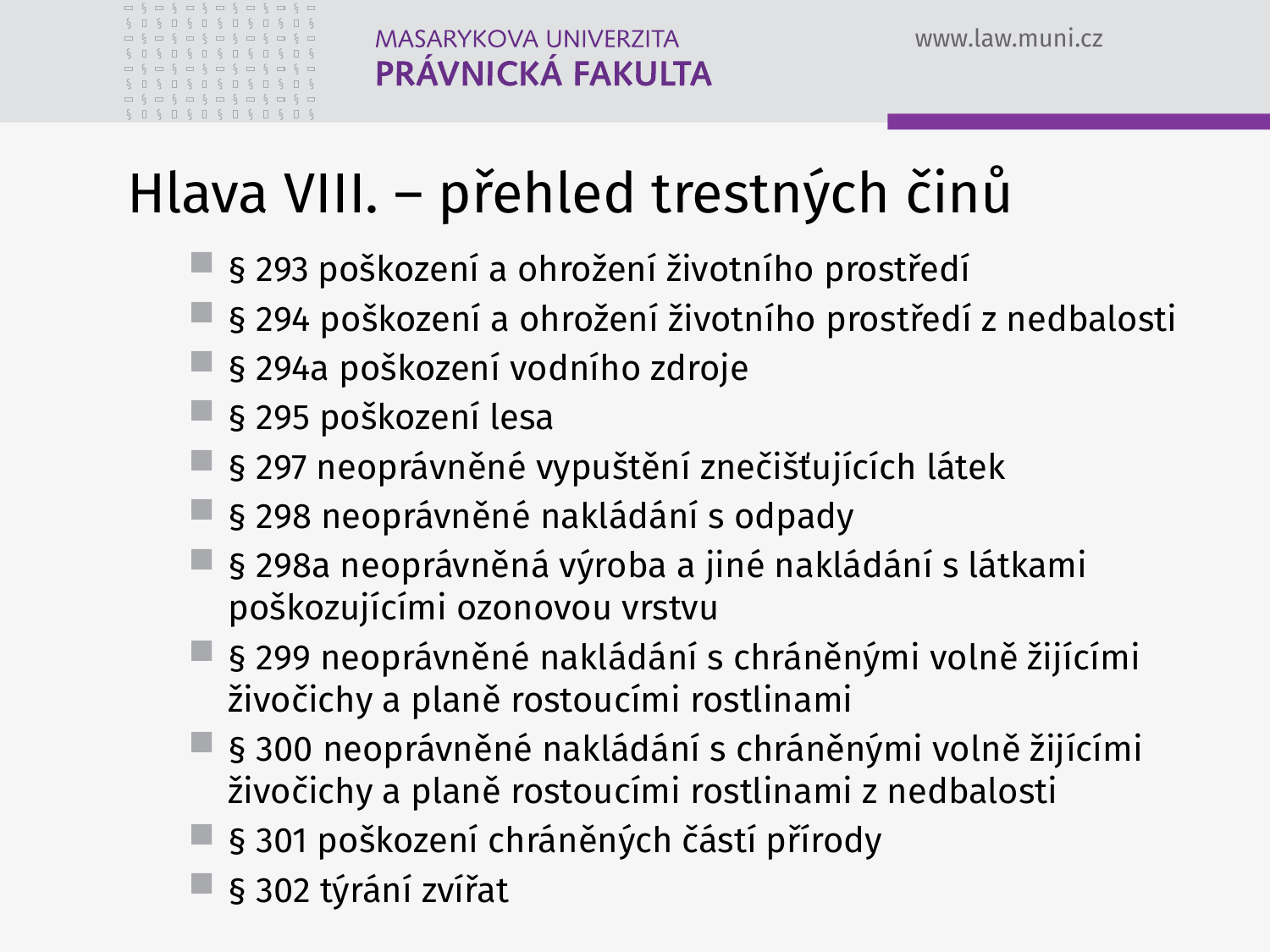

# Hlava VIII. – přehled trestných činů
§ 293 poškození a ohrožení životního prostředí
§ 294 poškození a ohrožení životního prostředí z nedbalosti
§ 294a poškození vodního zdroje
§ 295 poškození lesa
§ 297 neoprávněné vypuštění znečišťujících látek
§ 298 neoprávněné nakládání s odpady
§ 298a neoprávněná výroba a jiné nakládání s látkami poškozujícími ozonovou vrstvu
§ 299 neoprávněné nakládání s chráněnými volně žijícími živočichy a planě rostoucími rostlinami
§ 300 neoprávněné nakládání s chráněnými volně žijícími živočichy a planě rostoucími rostlinami z nedbalosti
§ 301 poškození chráněných částí přírody
§ 302 týrání zvířat